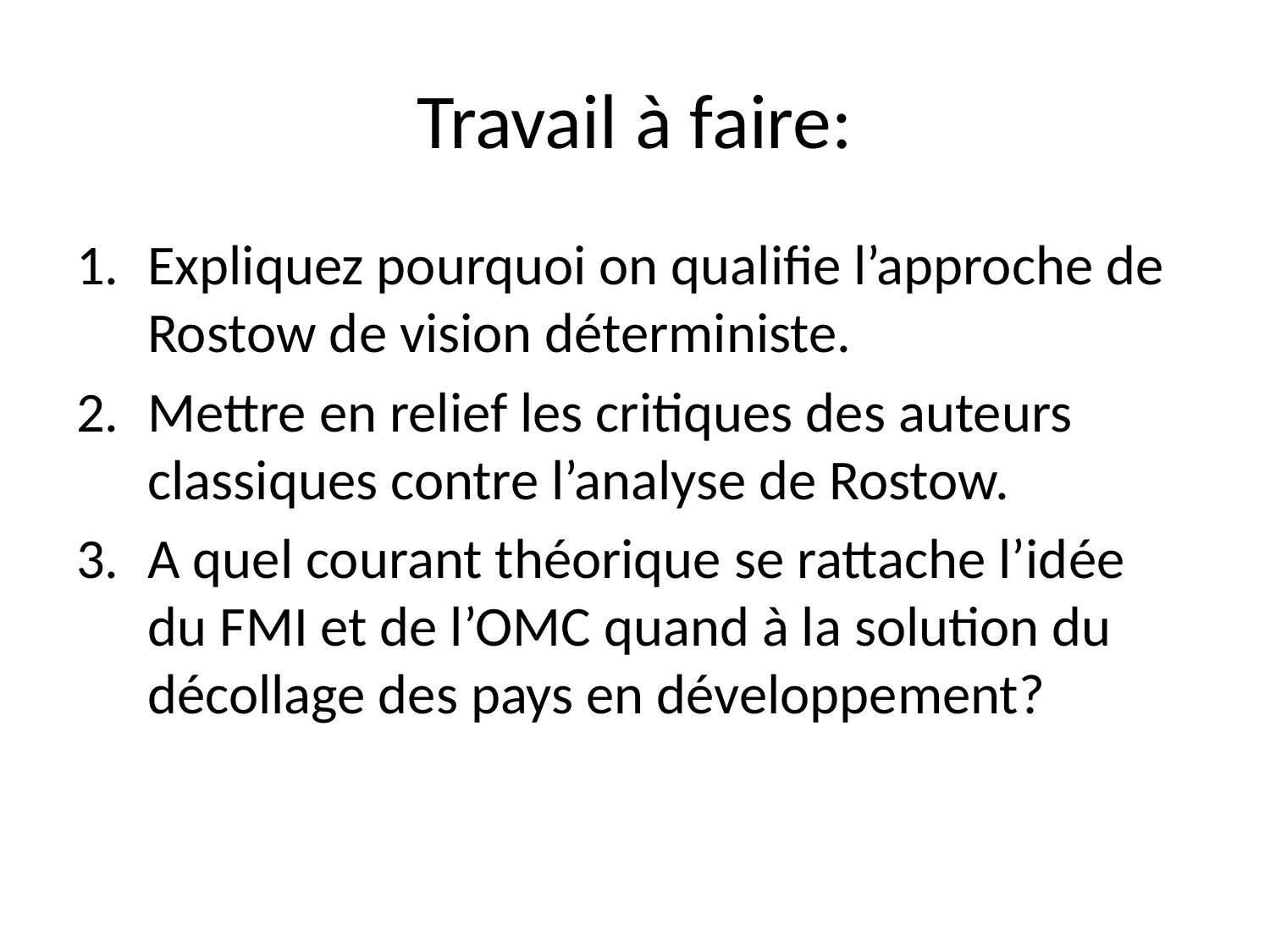

# Travail à faire:
Expliquez pourquoi on qualifie l’approche de Rostow de vision déterministe.
Mettre en relief les critiques des auteurs classiques contre l’analyse de Rostow.
A quel courant théorique se rattache l’idée du FMI et de l’OMC quand à la solution du décollage des pays en développement?